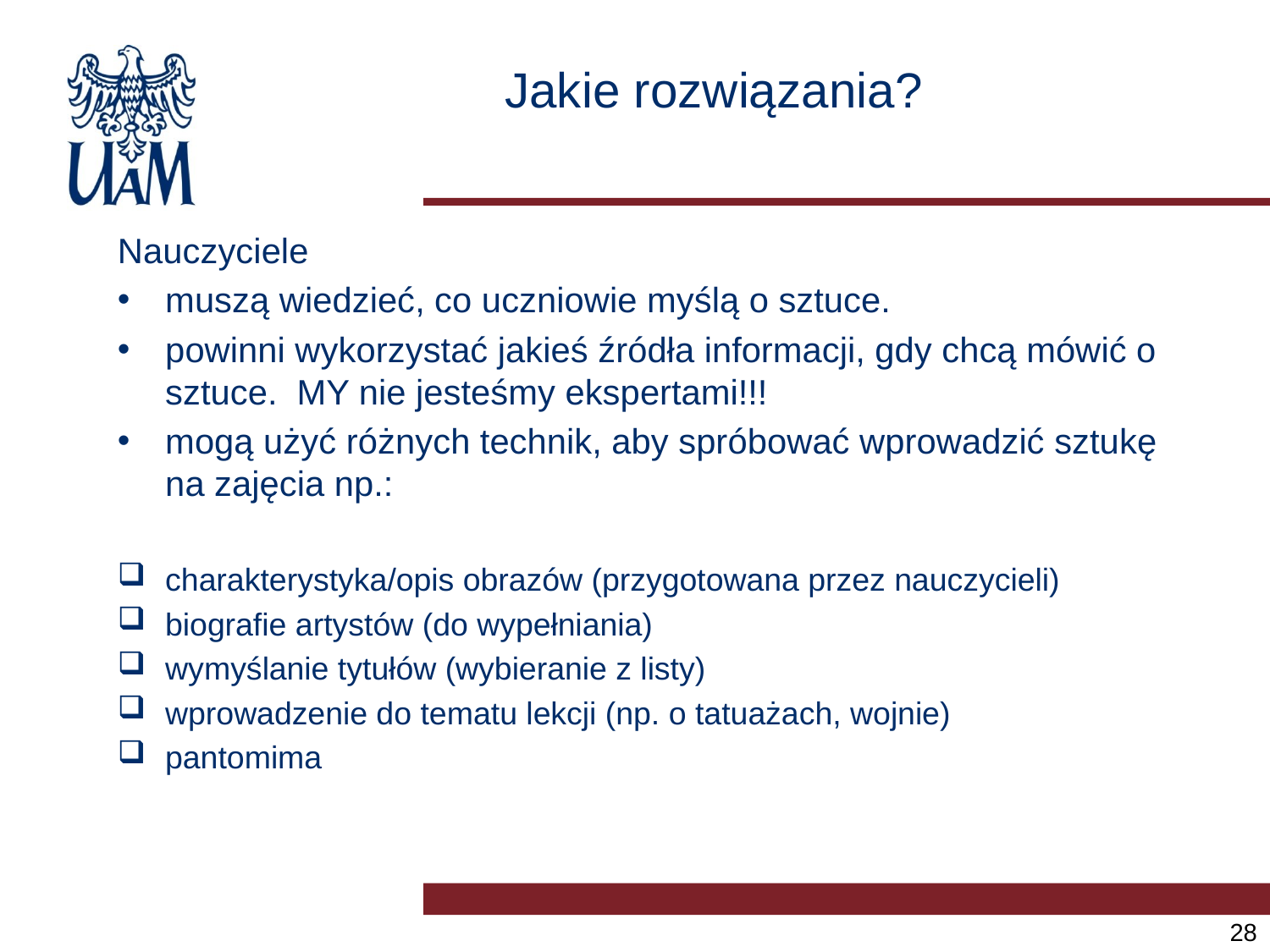

# Jakie rozwiązania?
Nauczyciele
muszą wiedzieć, co uczniowie myślą o sztuce.
powinni wykorzystać jakieś źródła informacji, gdy chcą mówić o sztuce.  MY nie jesteśmy ekspertami!!!
mogą użyć różnych technik, aby spróbować wprowadzić sztukę na zajęcia np.:

charakterystyka/opis obrazów (przygotowana przez nauczycieli)
biografie artystów (do wypełniania)
wymyślanie tytułów (wybieranie z listy)
wprowadzenie do tematu lekcji (np. o tatuażach, wojnie)
pantomima

28